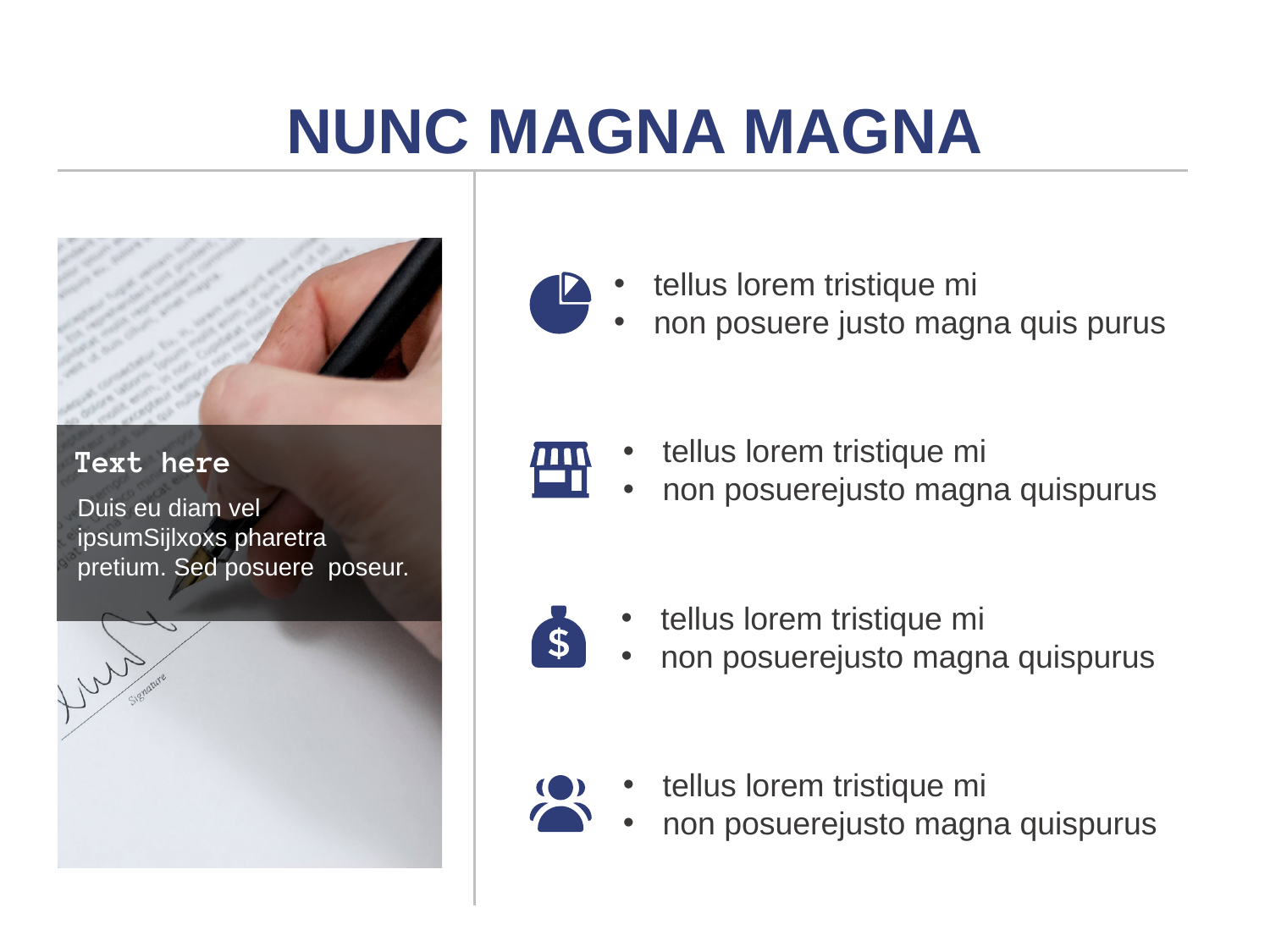

NUNC MAGNA MAGNA

tellus lorem tristique mi
non posuere justo magna quis purus

Text here
Duis eu diam vel ipsumSijlxoxs pharetra pretium. Sed posuere  poseur.
tellus lorem tristique mi
non posuerejusto magna quispurus

tellus lorem tristique mi
non posuerejusto magna quispurus

tellus lorem tristique mi
non posuerejusto magna quispurus